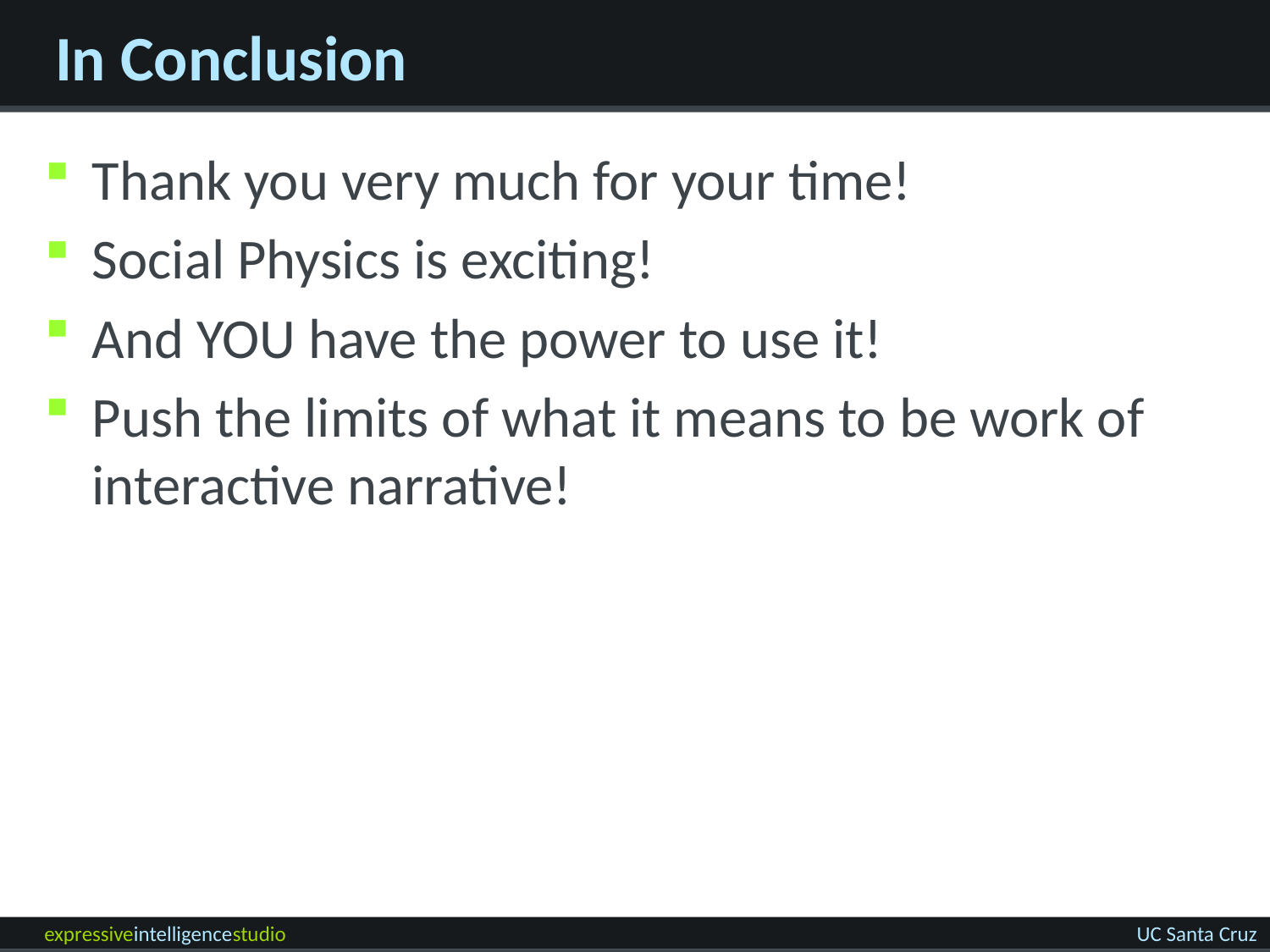

# In Conclusion
Thank you very much for your time!
Social Physics is exciting!
And YOU have the power to use it!
Push the limits of what it means to be work of interactive narrative!